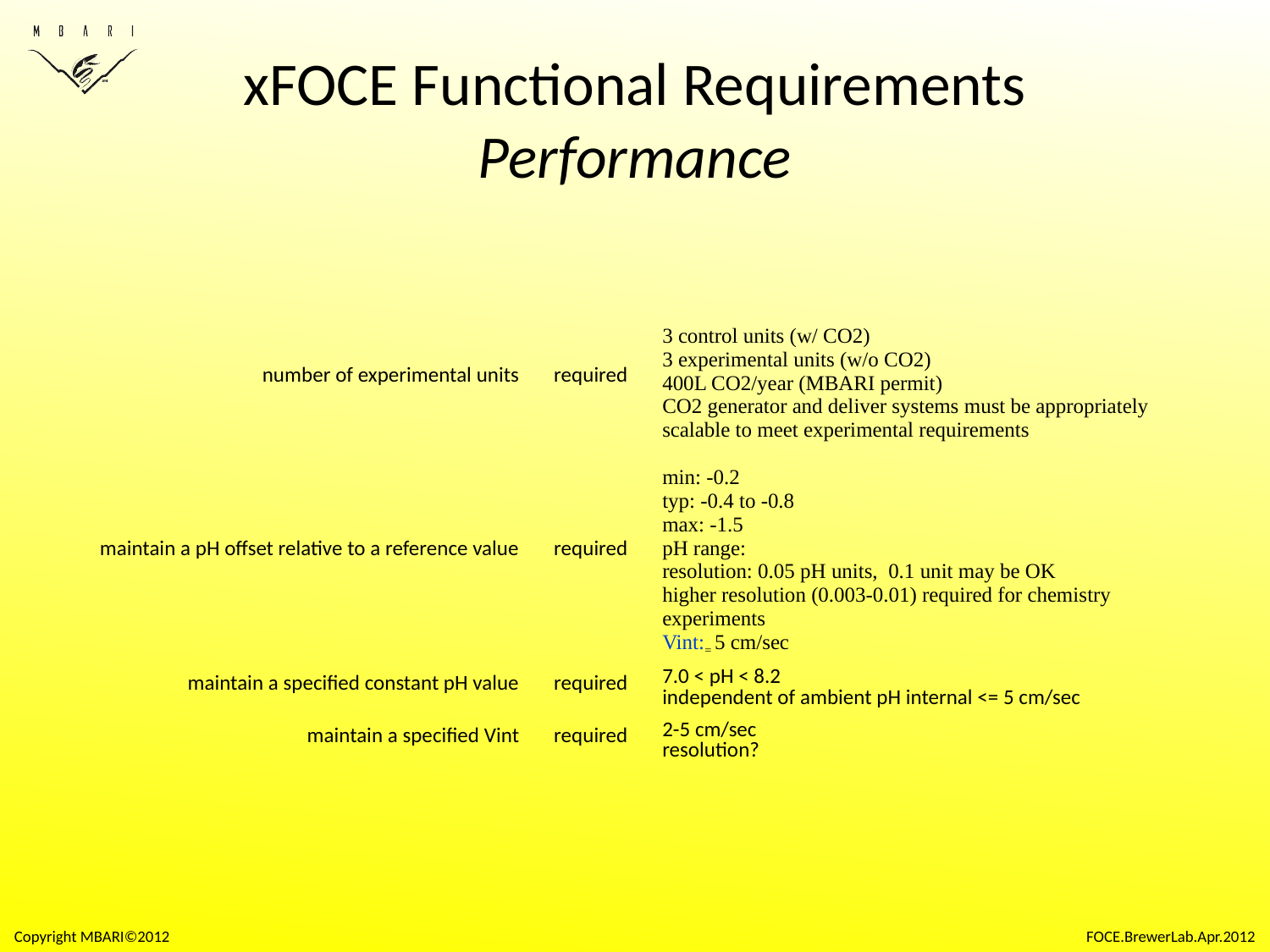

# xFOCE Functional Requirements Performance
| number of experimental units | required | 3 control units (w/ CO2) 3 experimental units (w/o CO2) 400L CO2/year (MBARI permit) CO2 generator and deliver systems must be appropriately scalable to meet experimental requirements |
| --- | --- | --- |
| maintain a pH offset relative to a reference value | required | min: -0.2 typ: -0.4 to -0.8 max: -1.5 pH range: resolution: 0.05 pH units, 0.1 unit may be OK higher resolution (0.003-0.01) required for chemistry experiments Vint:= 5 cm/sec |
| maintain a specified constant pH value | required | 7.0 < pH < 8.2 independent of ambient pH internal <= 5 cm/sec |
| maintain a specified Vint | required | 2-5 cm/sec resolution? |